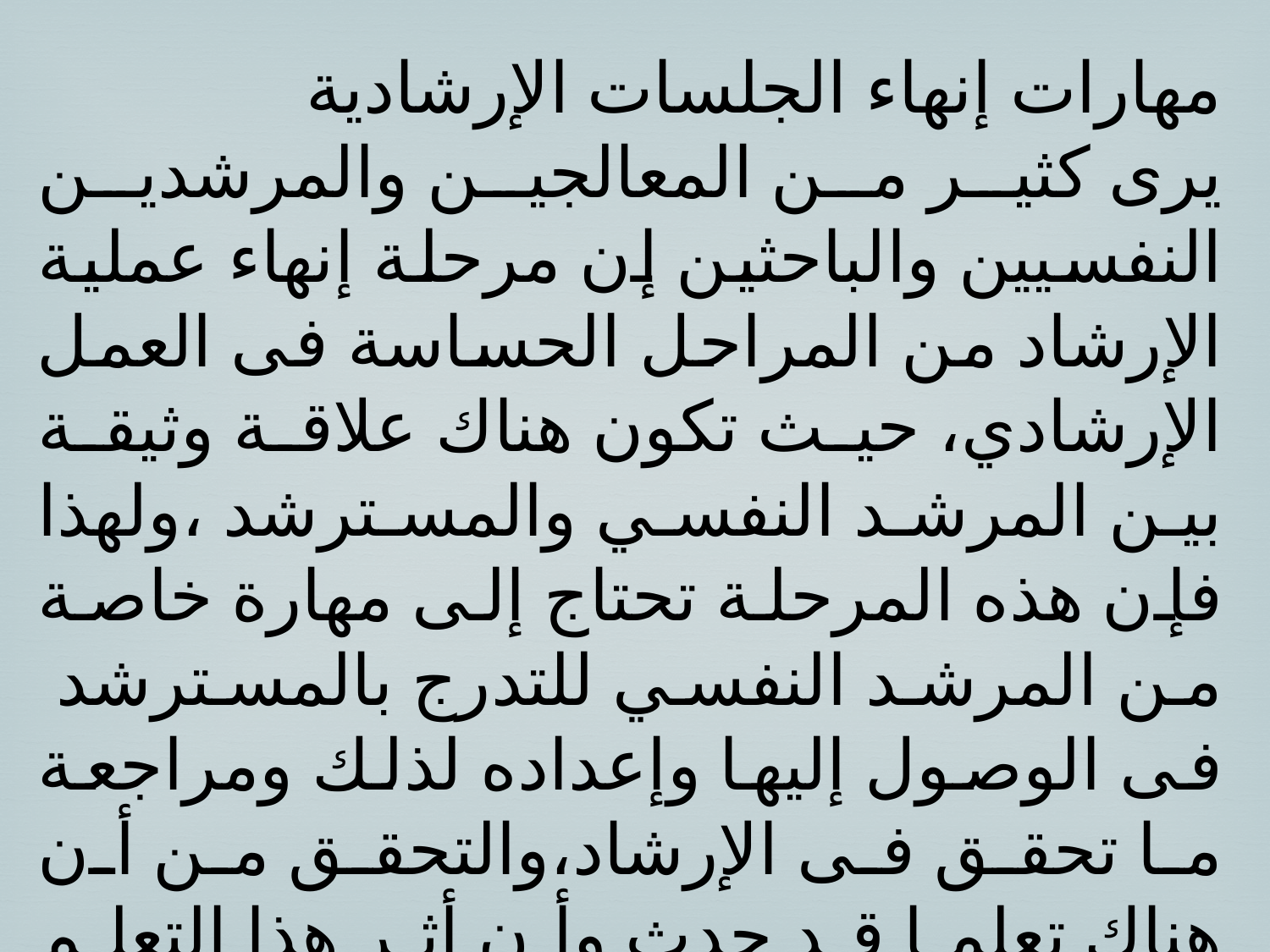

مهارات إنهاء الجلسات الإرشادية
يرى كثير من المعالجين والمرشدين النفسيين والباحثين إن مرحلة إنهاء عملية الإرشاد من المراحل الحساسة فى العمل الإرشادي، حيث تكون هناك علاقة وثيقة بين المرشد النفسي والمسترشد ،ولهذا فإن هذه المرحلة تحتاج إلى مهارة خاصة من المرشد النفسي للتدرج بالمسترشد  فى الوصول إليها وإعداده لذلك ومراجعة ما تحقق فى الإرشاد،والتحقق من أن هناك تعلما قد حدث وأن أثر هذا التعلم يمكن أن ينقل إلى واقع حياة المسترشد.